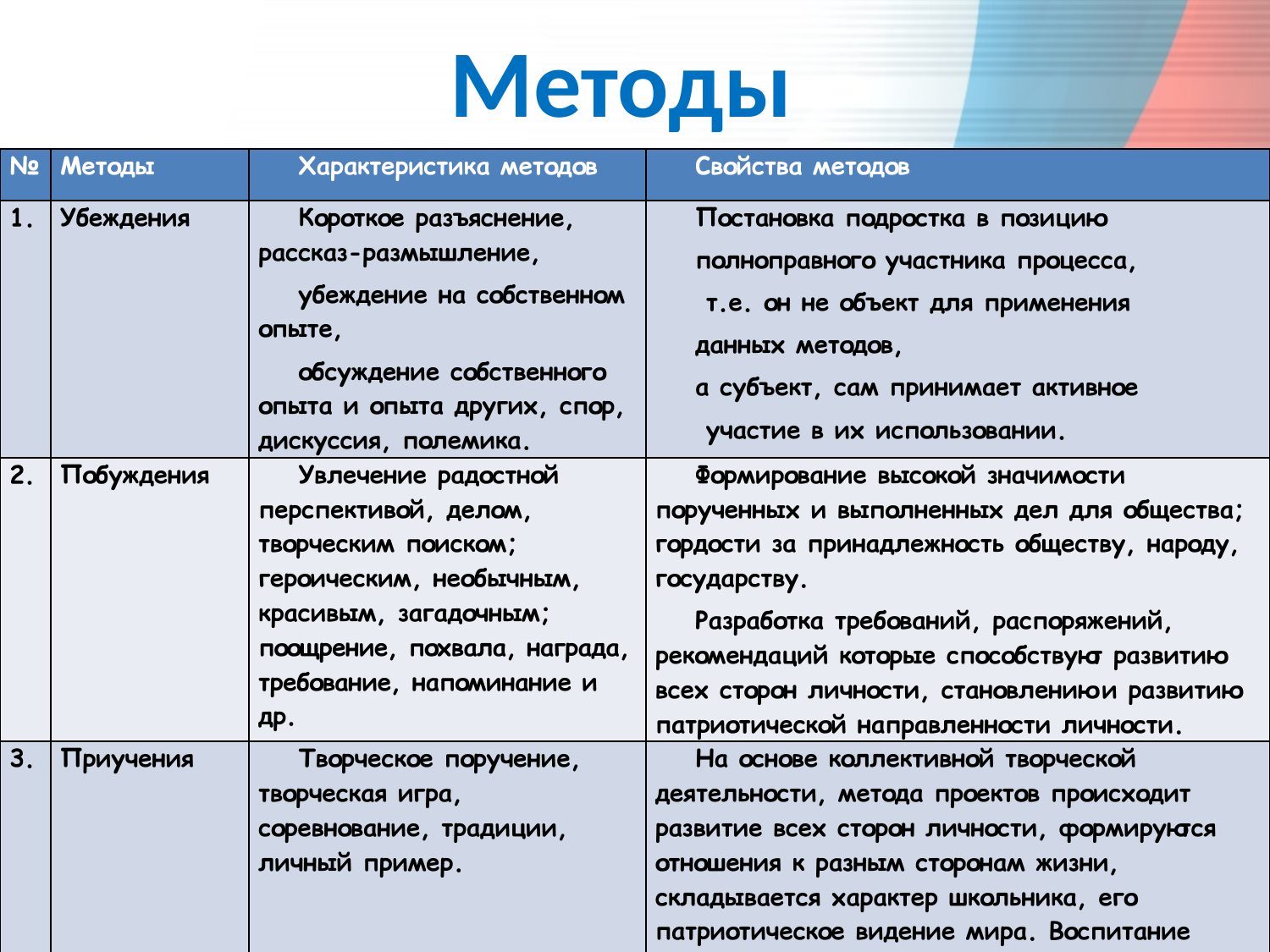

# Методы
| № | Методы | Характеристика методов | Свойства методов |
| --- | --- | --- | --- |
| 1. | Убеждения | Короткое разъяснение, рассказ-размышление, убеждение на собственном опыте, обсуждение собственного опыта и опыта других, спор, дискуссия, полемика. | Постановка подростка в позицию полноправного участника процесса, т.е. он не объект для применения данных методов, а субъект, сам принимает активное участие в их использовании. |
| 2. | Побуждения | Увлечение радостной перспективой, делом, творческим поиском; героическим, необычным, красивым, загадочным; поощрение, похвала, награда, требование, напоминание и др. | Формирование высокой значимости порученных и выполненных дел для общества; гордости за принадлежность обществу, народу, государству. Разработка требований, распоряжений, рекомендаций которые способствуют развитию всех сторон личности, становлению и развитию патриотической направленности личности. |
| 3. | Приучения | Творческое поручение, творческая игра, соревнование, традиции, личный пример. | На основе коллективной творческой деятельности, метода проектов происходит развитие всех сторон личности, формируются отношения к разным сторонам жизни, складывается характер школьника, его патриотическое видение мира. Воспитание личности через коллектив является сущностью социальной организацией детей. |